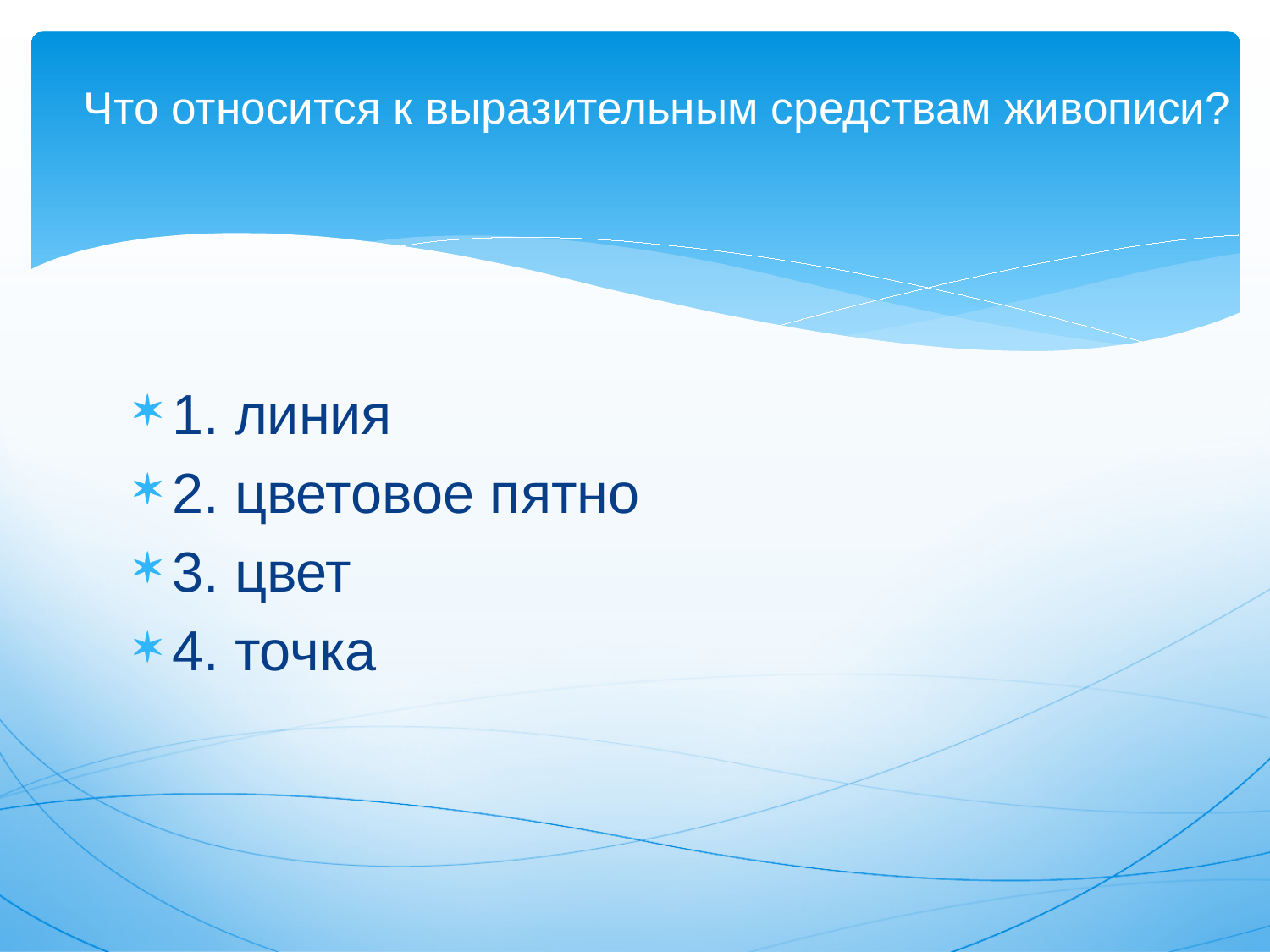

# Что относится к выразительным средствам живописи?
1. линия
2. цветовое пятно
3. цвет
4. точка